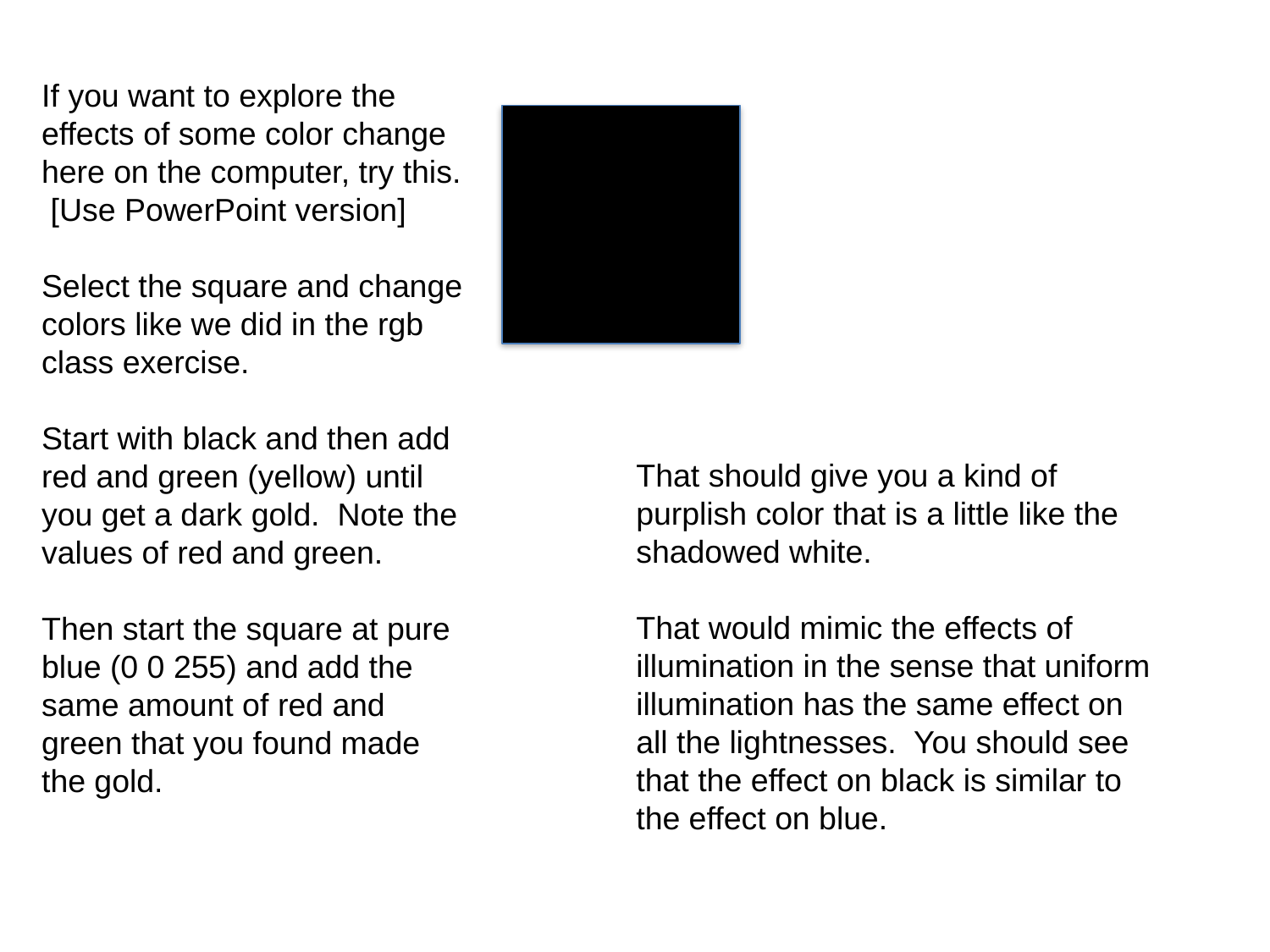

If you want to explore the effects of some color change here on the computer, try this.  [Use PowerPoint version]

Select the square and change colors like we did in the rgb class exercise.

Start with black and then add red and green (yellow) until you get a dark gold.  Note the values of red and green.

Then start the square at pure blue (0 0 255) and add the same amount of red and green that you found made the gold.

That should give you a kind of purplish color that is a little like the shadowed white.

That would mimic the effects of illumination in the sense that uniform illumination has the same effect on all the lightnesses.  You should see that the effect on black is similar to the effect on blue.